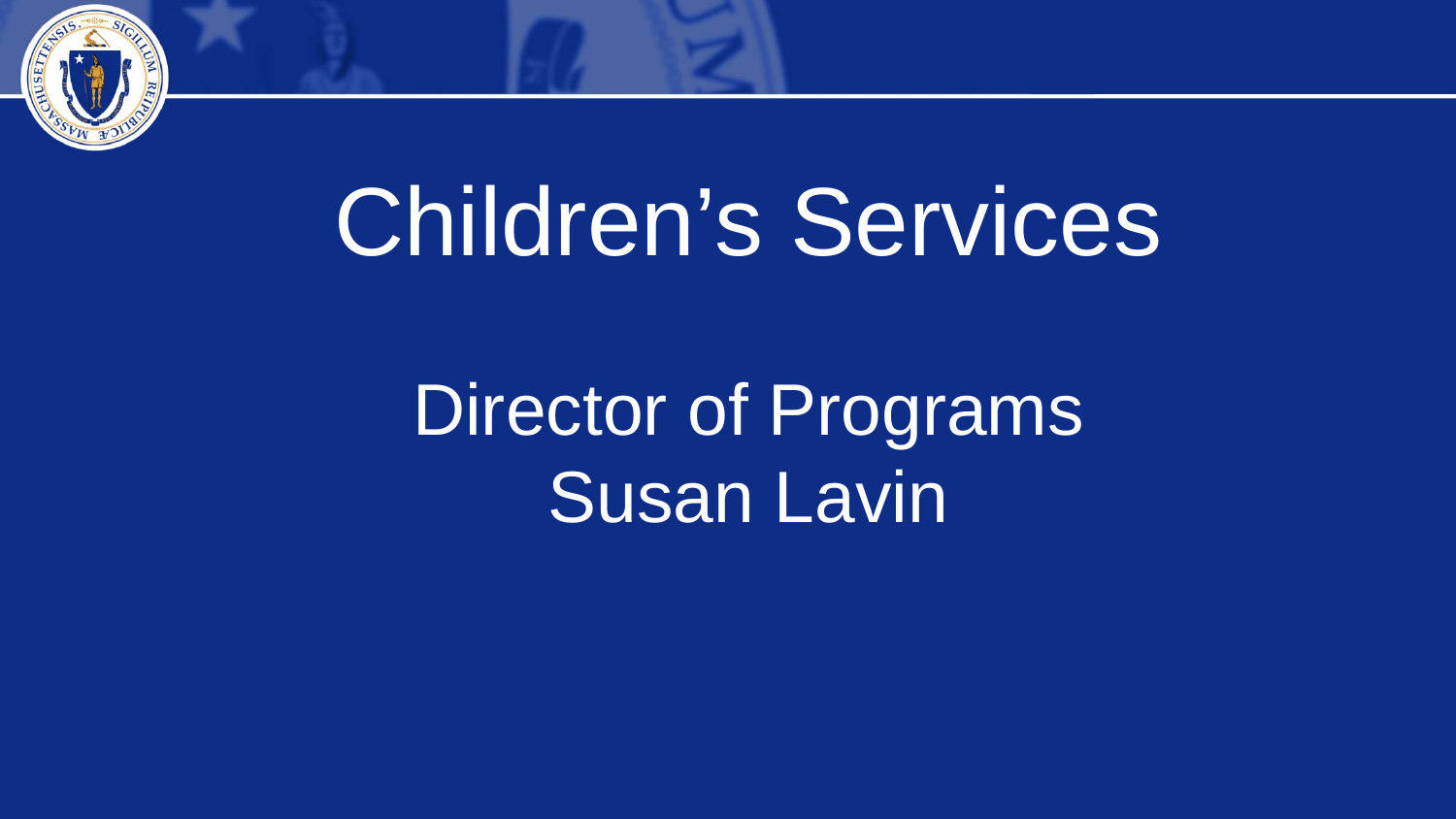

Children’s Services

Director of Programs
Susan Lavin